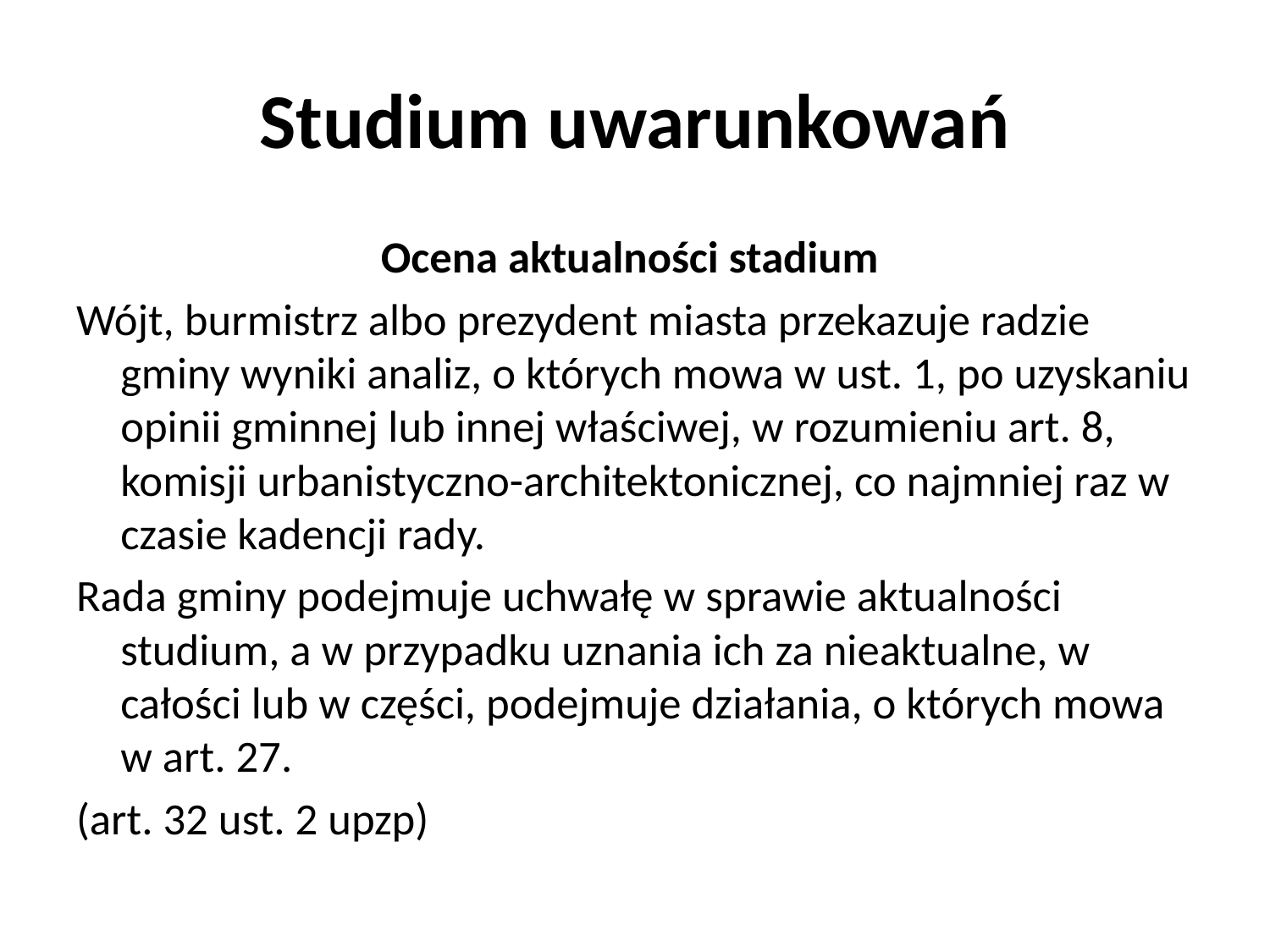

# Studium uwarunkowań
Ocena aktualności stadium
Wójt, burmistrz albo prezydent miasta przekazuje radzie gminy wyniki analiz, o których mowa w ust. 1, po uzyskaniu opinii gminnej lub innej właściwej, w rozumieniu art. 8, komisji urbanistyczno-architektonicznej, co najmniej raz w czasie kadencji rady.
Rada gminy podejmuje uchwałę w sprawie aktualności studium, a w przypadku uznania ich za nieaktualne, w całości lub w części, podejmuje działania, o których mowa w art. 27.
(art. 32 ust. 2 upzp)